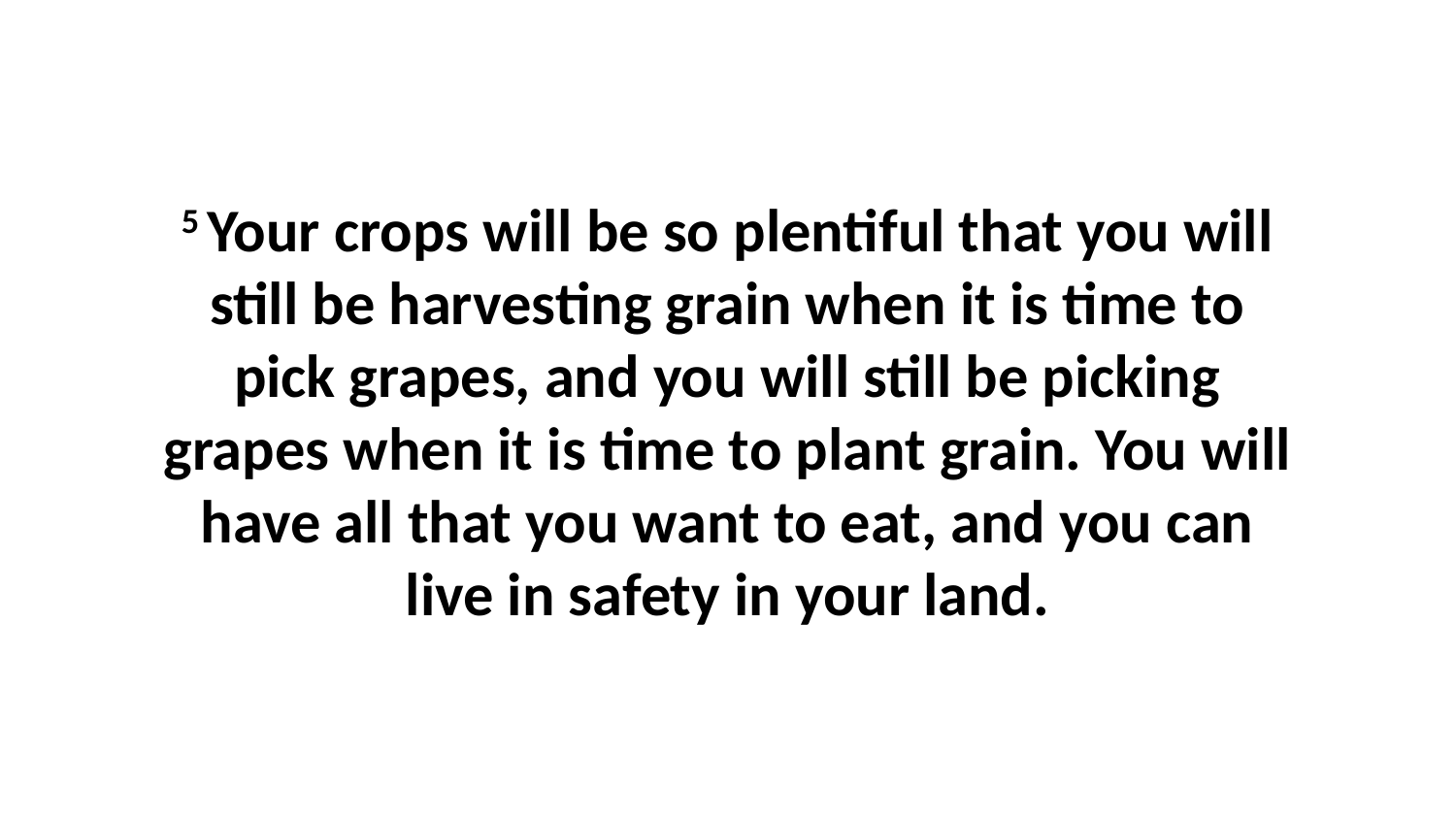

5 Your crops will be so plentiful that you will still be harvesting grain when it is time to pick grapes, and you will still be picking grapes when it is time to plant grain. You will have all that you want to eat, and you can live in safety in your land.